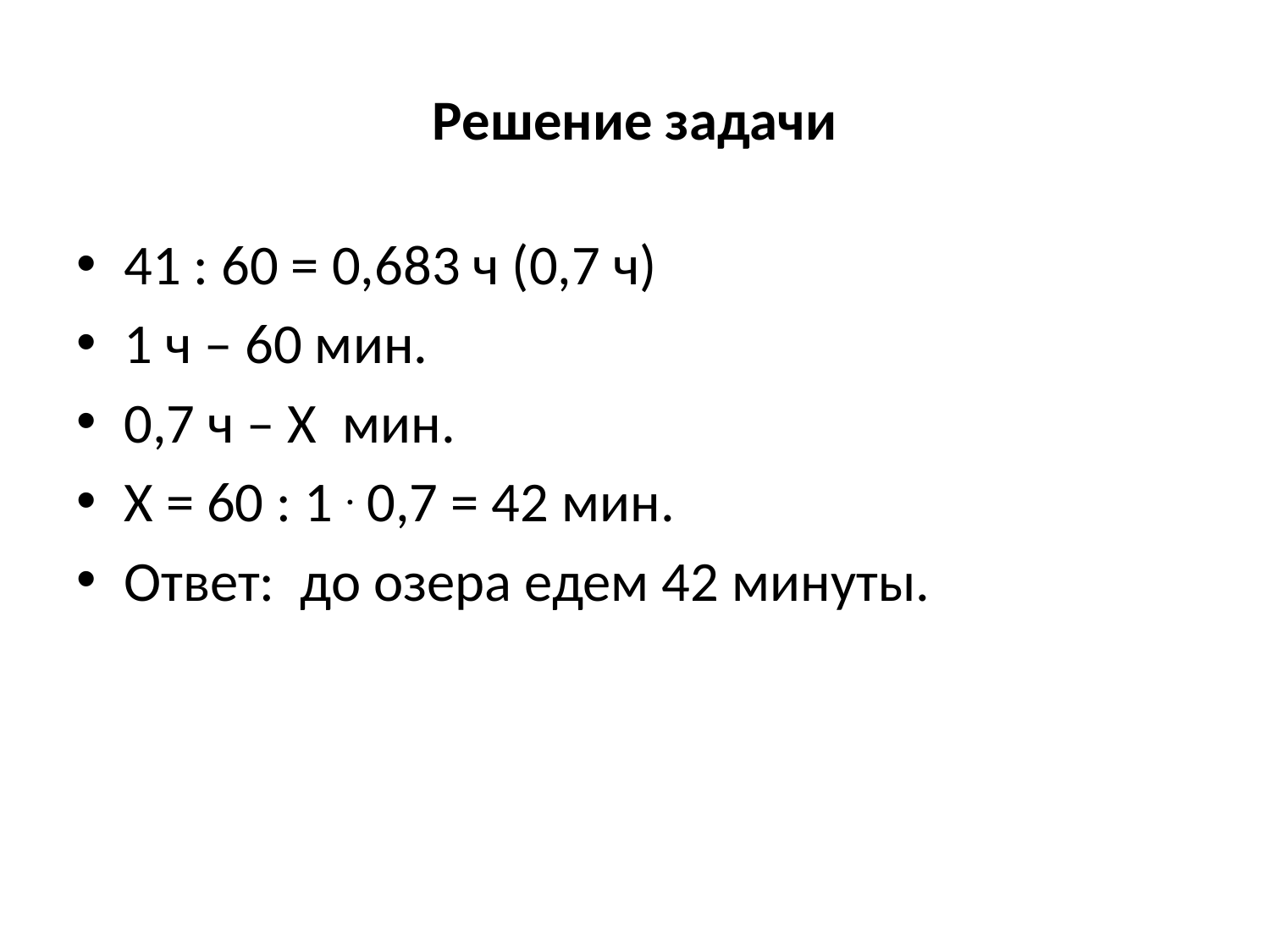

# Решение задачи
41 : 60 = 0,683 ч (0,7 ч)
1 ч – 60 мин.
0,7 ч – Х  мин.
Х = 60 : 1 . 0,7 = 42 мин.
Ответ:  до озера едем 42 минуты.